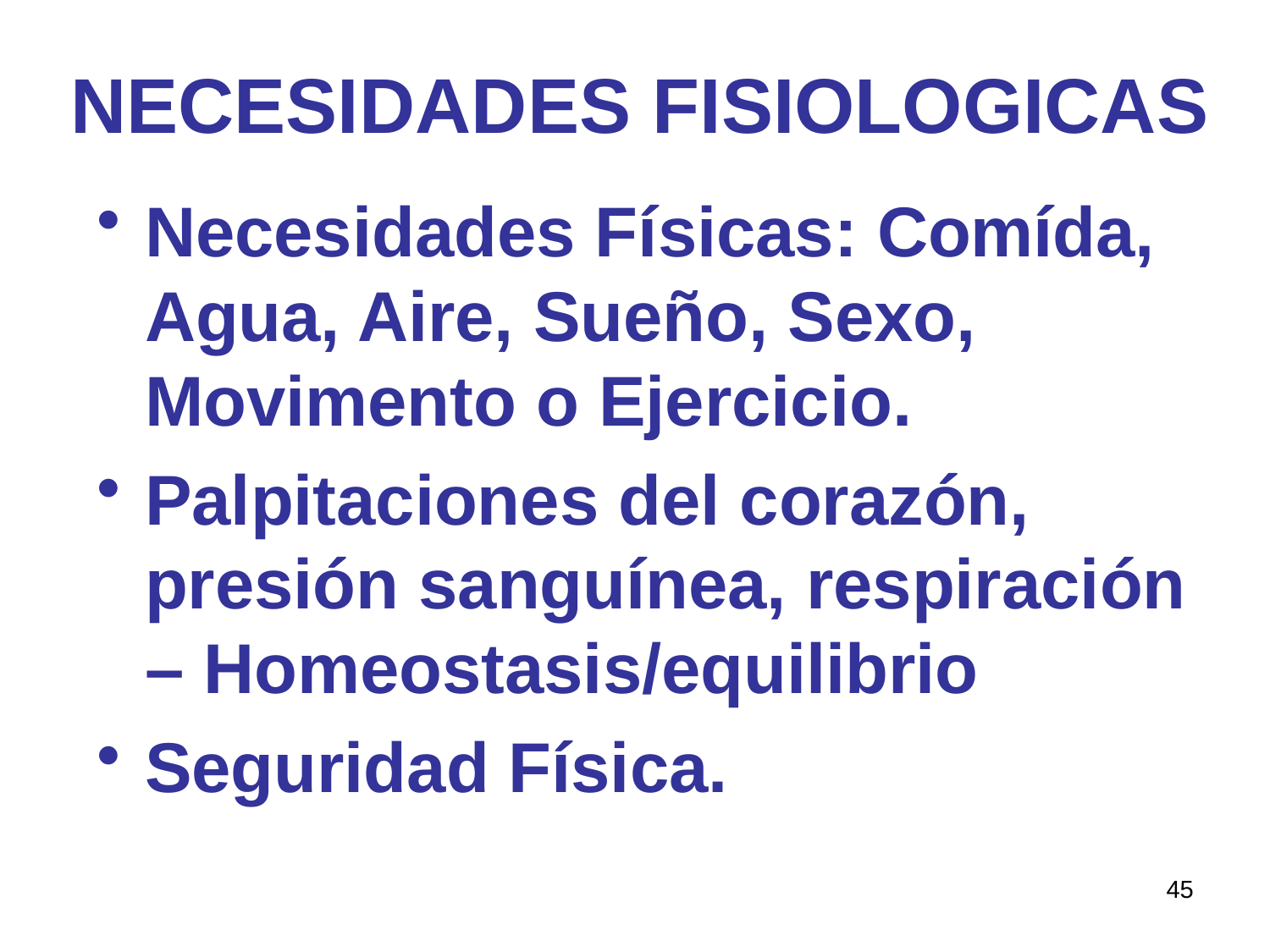

# NECESIDADES FISIOLOGICAS
Necesidades Físicas: Comída, Agua, Aire, Sueño, Sexo, Movimento o Ejercicio.
Palpitaciones del corazón, presión sanguínea, respiración – Homeostasis/equilibrio
Seguridad Física.

45